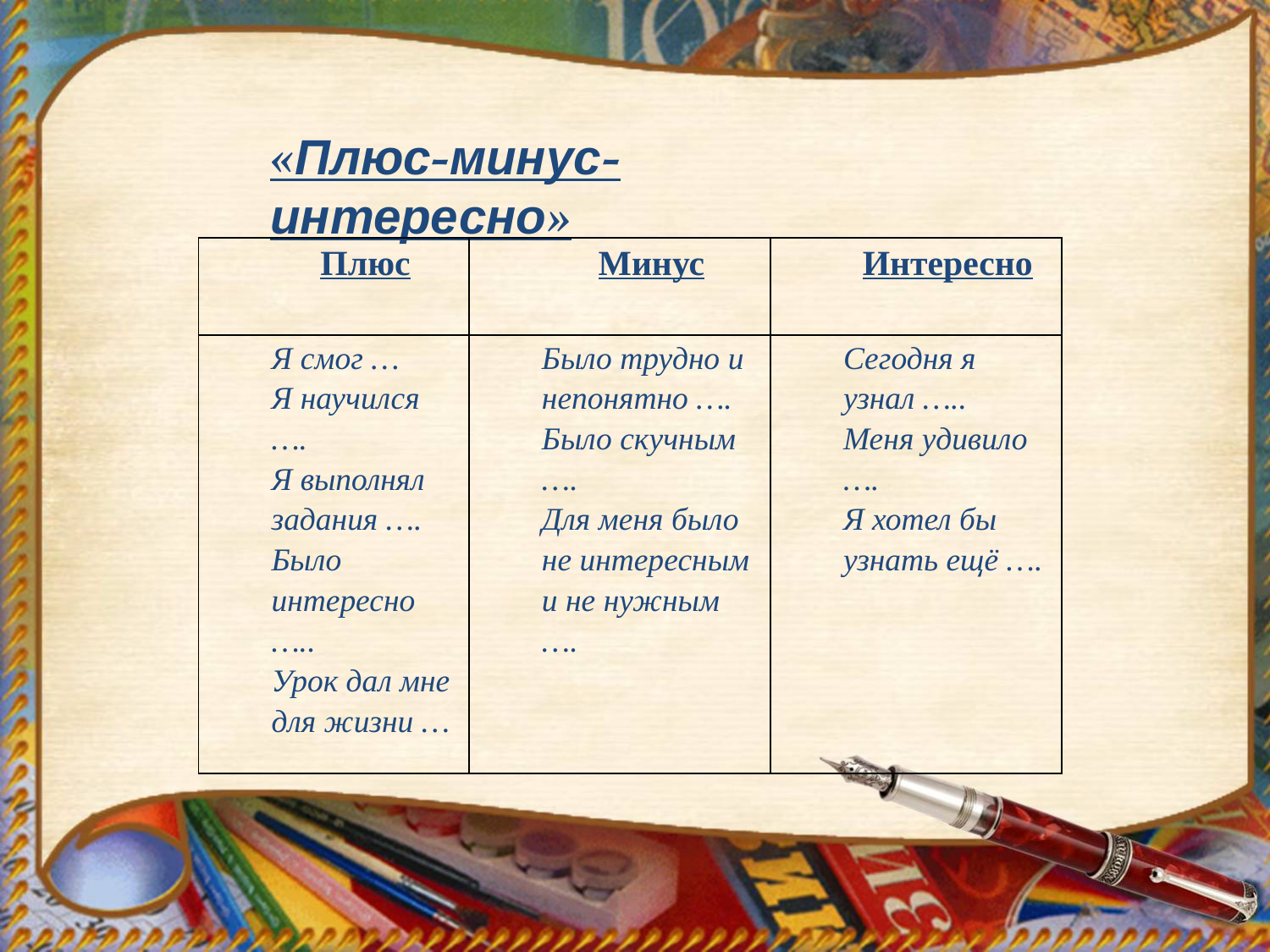

«Плюс-минус-интересно»
| Плюс | Минус | Интересно |
| --- | --- | --- |
| Я смог … Я научился …. Я выполнял задания …. Было интересно ….. Урок дал мне для жизни … | Было трудно и непонятно …. Было скучным …. Для меня было не интересным и не нужным …. | Сегодня я узнал ….. Меня удивило …. Я хотел бы узнать ещё …. |